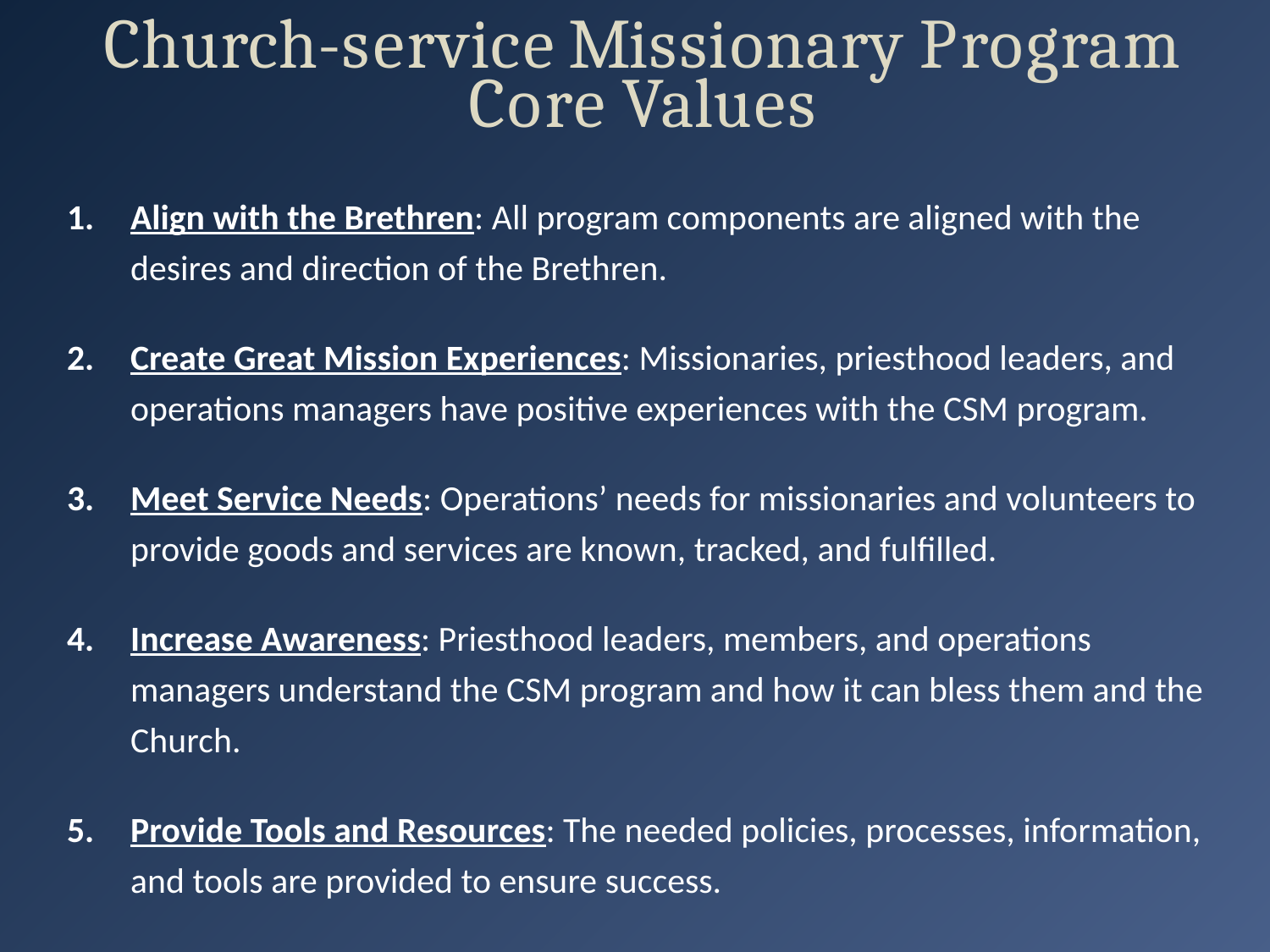

# Church-service Missionary Program Core Values
Align with the Brethren: All program components are aligned with the desires and direction of the Brethren.
Create Great Mission Experiences: Missionaries, priesthood leaders, and operations managers have positive experiences with the CSM program.
Meet Service Needs: Operations’ needs for missionaries and volunteers to provide goods and services are known, tracked, and fulfilled.
Increase Awareness: Priesthood leaders, members, and operations managers understand the CSM program and how it can bless them and the Church.
Provide Tools and Resources: The needed policies, processes, information, and tools are provided to ensure success.